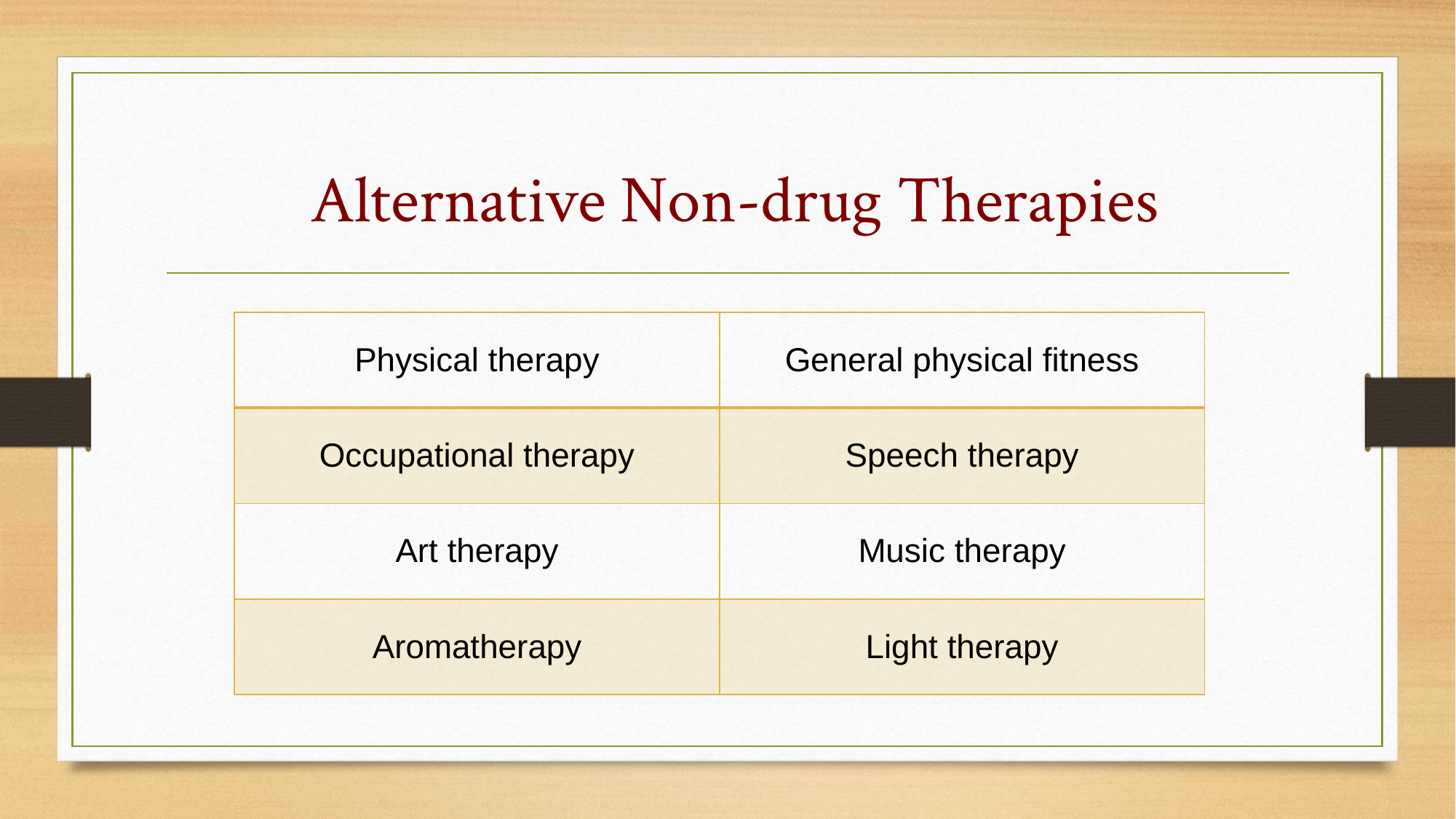

# Alternative Non-drug Therapies
| Physical therapy | General physical fitness |
| --- | --- |
| Occupational therapy | Speech therapy |
| Art therapy | Music therapy |
| Aromatherapy | Light therapy |